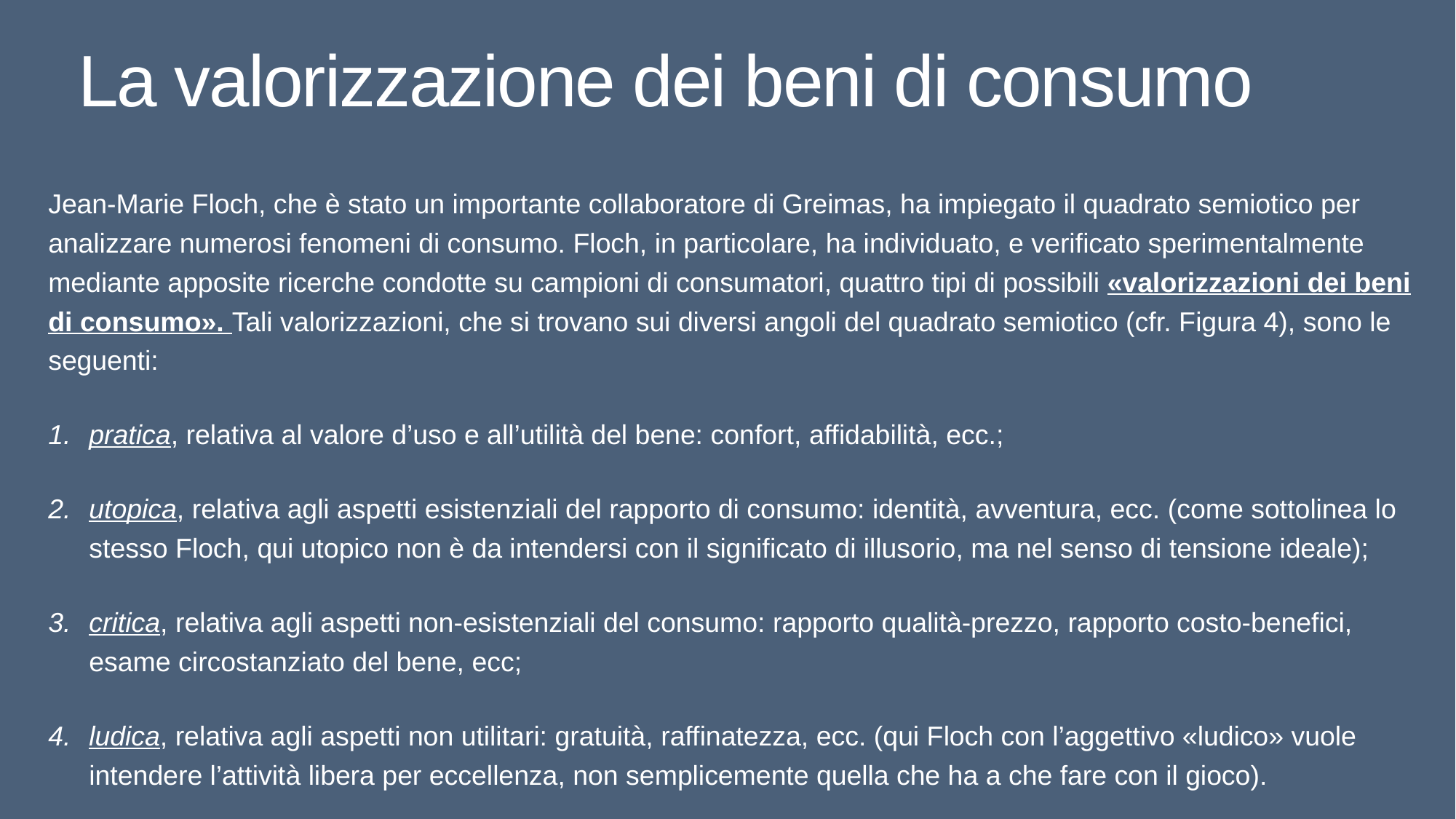

# La valorizzazione dei beni di consumo
Jean-Marie Floch, che è stato un importante collaboratore di Greimas, ha impiegato il quadrato semiotico per analizzare numerosi fenomeni di consumo. Floch, in particolare, ha individuato, e verificato sperimentalmente mediante apposite ricerche condotte su campioni di consumatori, quattro tipi di possibili «valorizzazioni dei beni di consumo». Tali valorizzazioni, che si trovano sui diversi angoli del quadrato semiotico (cfr. Figura 4), sono le seguenti:
pratica, relativa al valore d’uso e all’utilità del bene: confort, affidabilità, ecc.;
utopica, relativa agli aspetti esistenziali del rapporto di consumo: identità, avventura, ecc. (come sottolinea lo stesso Floch, qui utopico non è da intendersi con il significato di illusorio, ma nel senso di tensione ideale);
critica, relativa agli aspetti non-esistenziali del consumo: rapporto qualità-prezzo, rapporto costo-benefici, esame circostanziato del bene, ecc;
ludica, relativa agli aspetti non utilitari: gratuità, raffinatezza, ecc. (qui Floch con l’aggettivo «ludico» vuole intendere l’attività libera per eccellenza, non semplicemente quella che ha a che fare con il gioco).